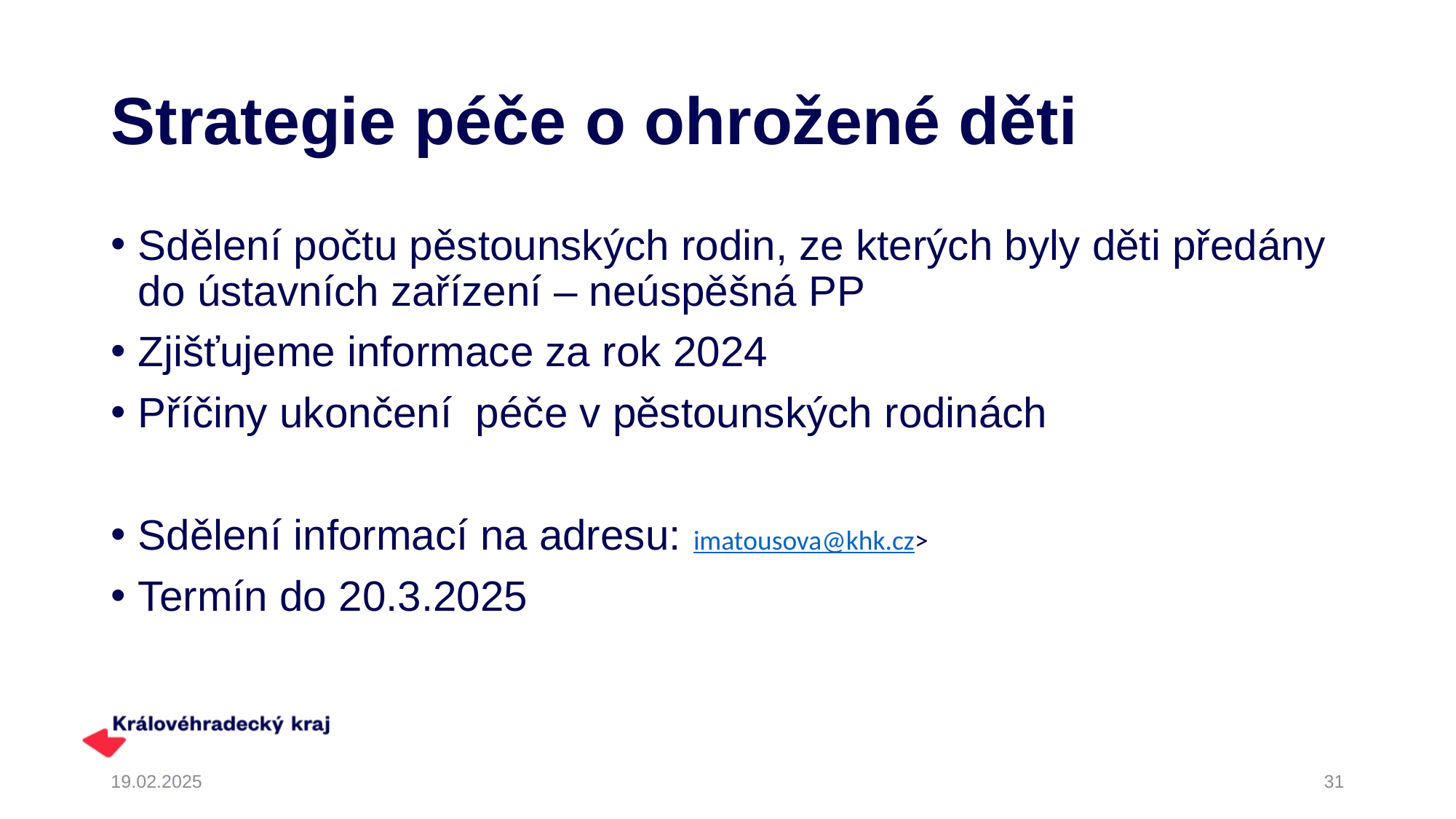

# Strategie péče o ohrožené děti
Sdělení počtu pěstounských rodin, ze kterých byly děti předány do ústavních zařízení – neúspěšná PP
Zjišťujeme informace za rok 2024
Příčiny ukončení  péče v pěstounských rodinách

Sdělení informací na adresu: imatousova@khk.cz>
Termín do 20.3.2025
19.02.2025

31